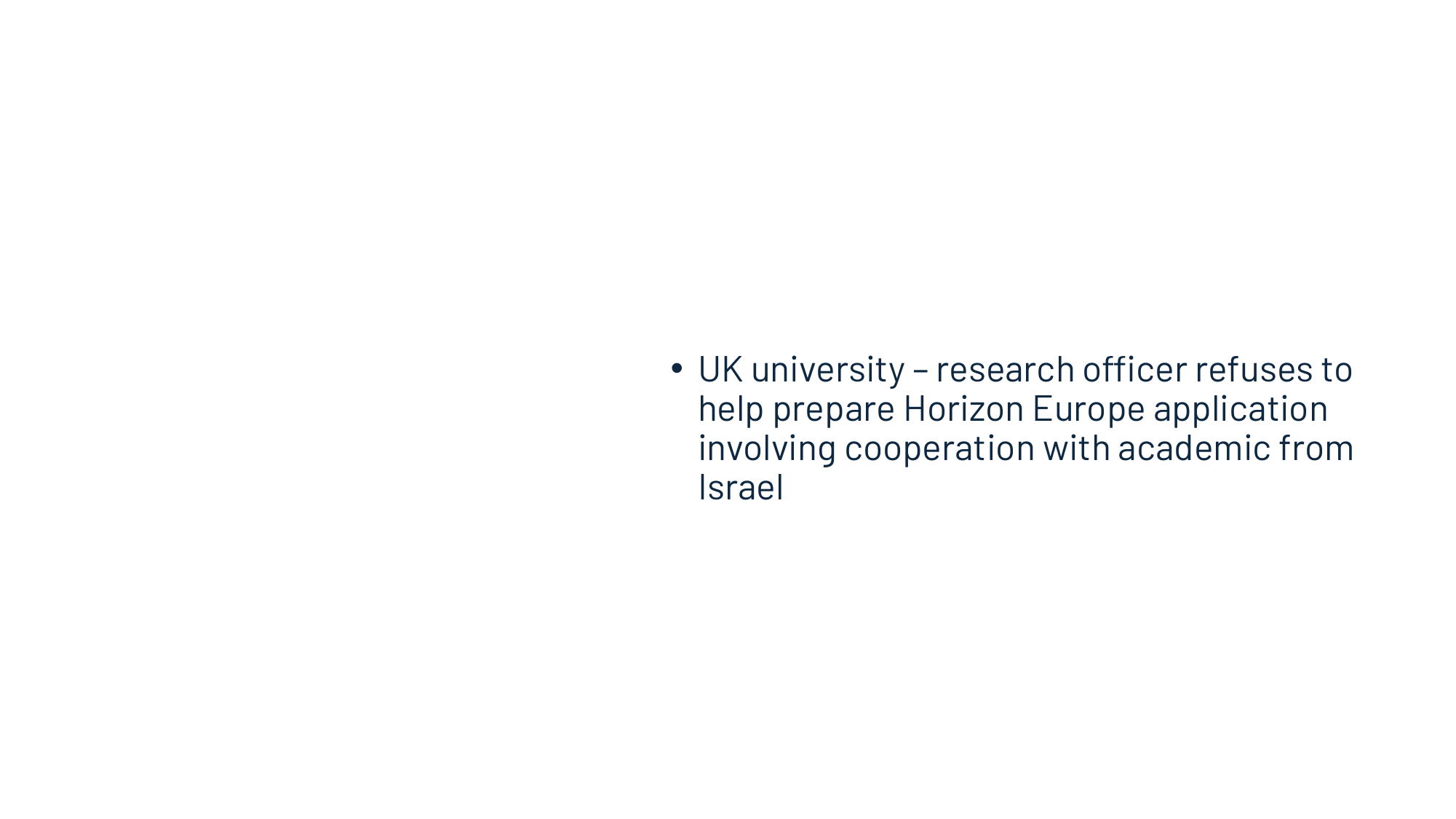

UK university – research officer refuses to help prepare Horizon Europe application involving cooperation with academic from Israel
#